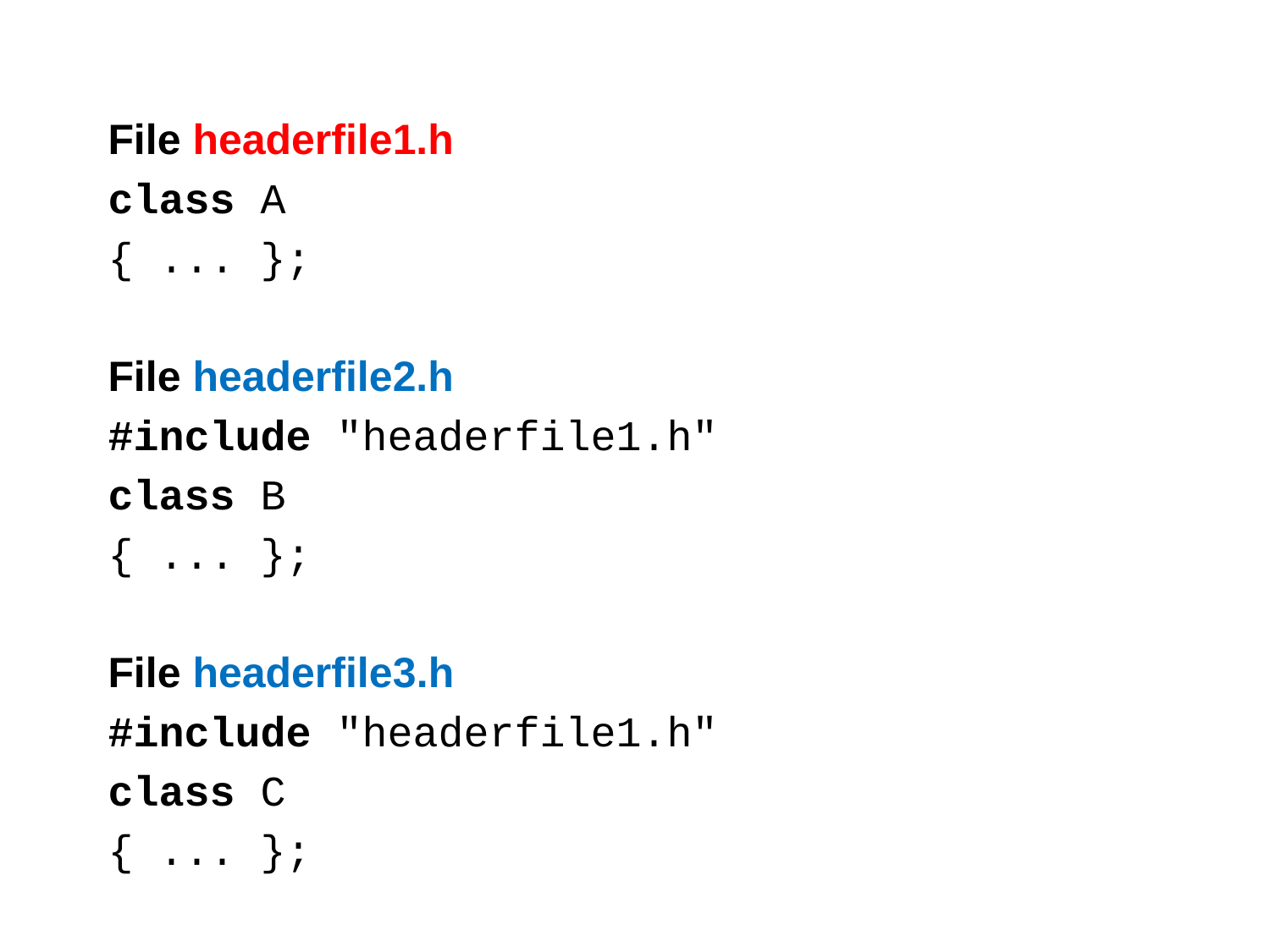

File headerfile1.h
class A
{ ... };

File headerfile2.h
#include "headerfile1.h"
class B
{ ... };

File headerfile3.h
#include "headerfile1.h"
class C
{ ... };